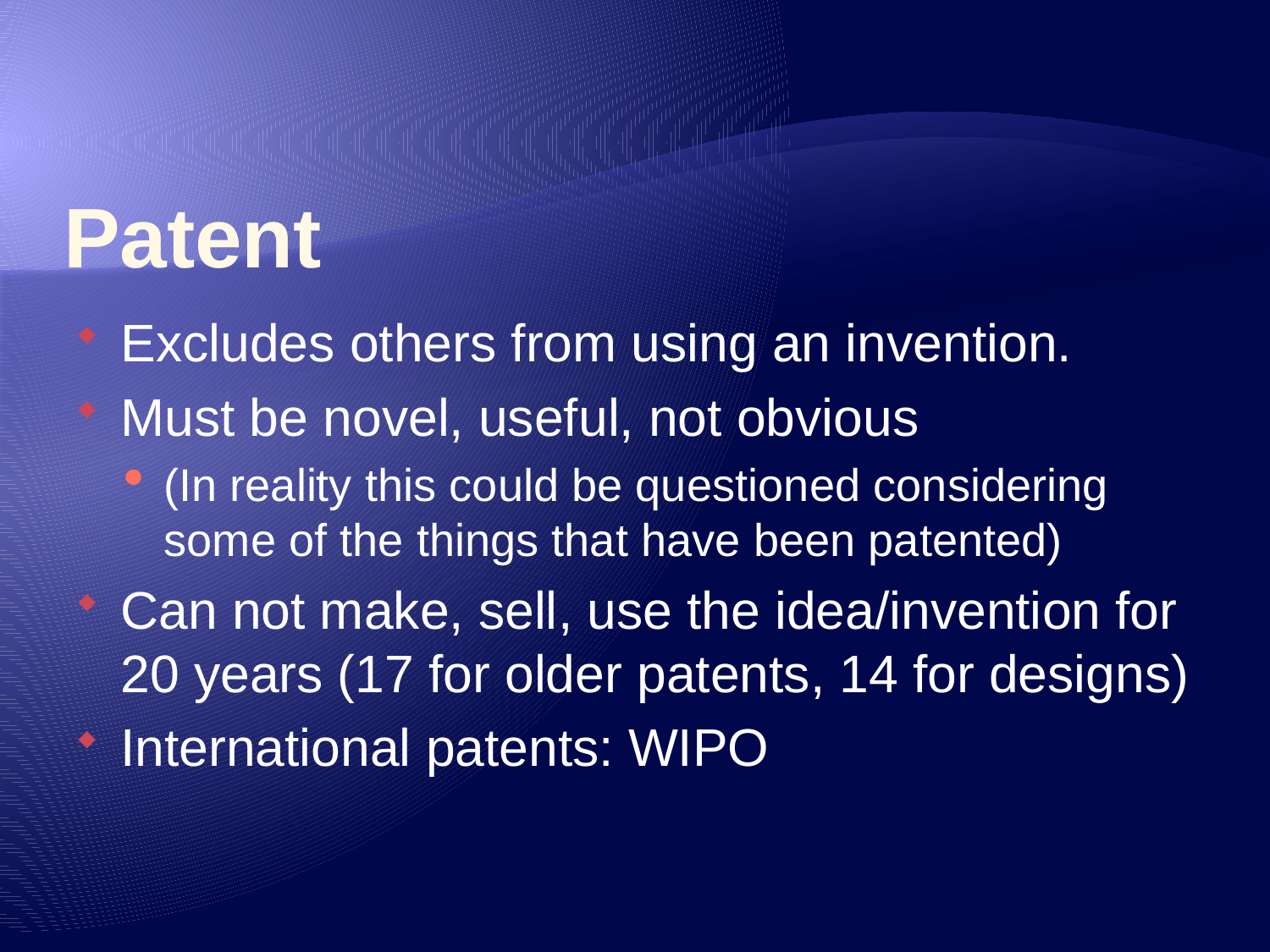

# Patent
Excludes others from using an invention.
Must be novel, useful, not obvious
(In reality this could be questioned considering some of the things that have been patented)
Can not make, sell, use the idea/invention for 20 years (17 for older patents, 14 for designs)
International patents: WIPO